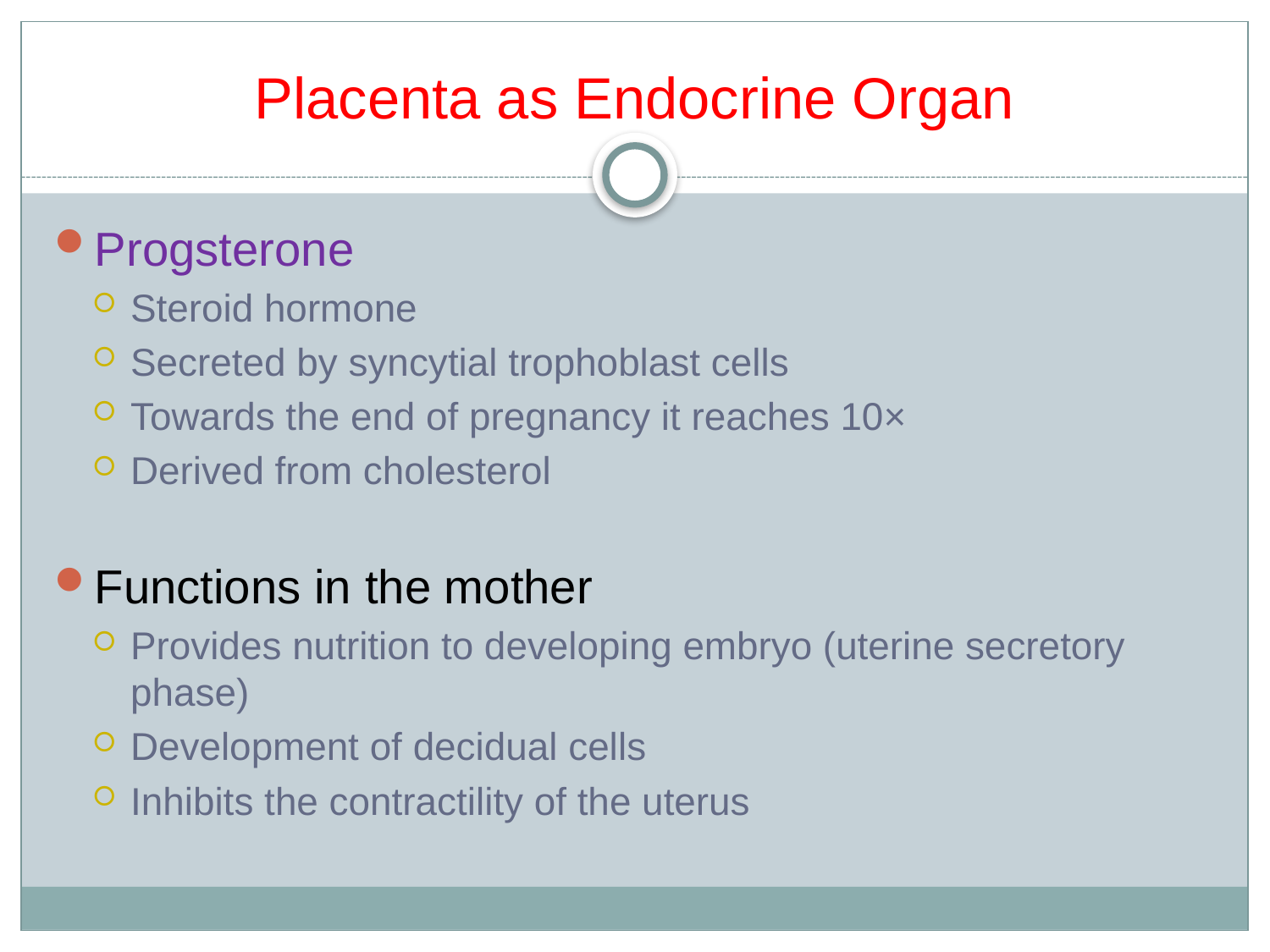

# Placenta as Endocrine Organ
Progsterone
Steroid hormone
Secreted by syncytial trophoblast cells
Towards the end of pregnancy it reaches 10×
Derived from cholesterol

Functions in the mother
Provides nutrition to developing embryo (uterine secretory phase)
Development of decidual cells
Inhibits the contractility of the uterus